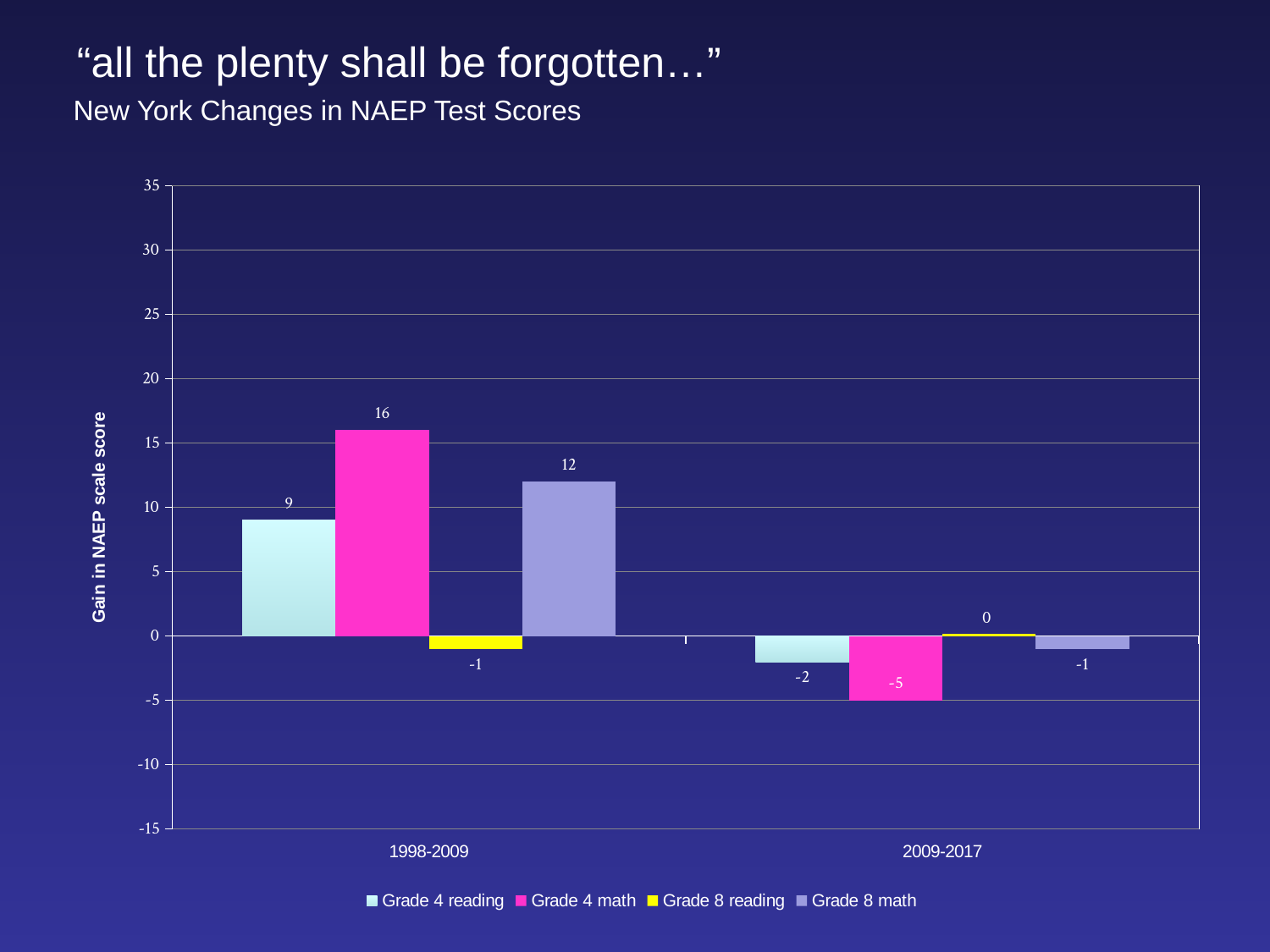

“all the plenty shall be forgotten…”
New York Changes in NAEP Test Scores

### Chart

| Category | Grade 4 reading | Grade 4 math | Grade 8 reading | Grade 8 math |
|---|---|---|---|---|
| 1998-2009 | 9.0 | 16.0 | -1.0 | 12.0 |
| 2009-2017 | -2.0 | -5.0 | 0.15 | -1.0 |
0